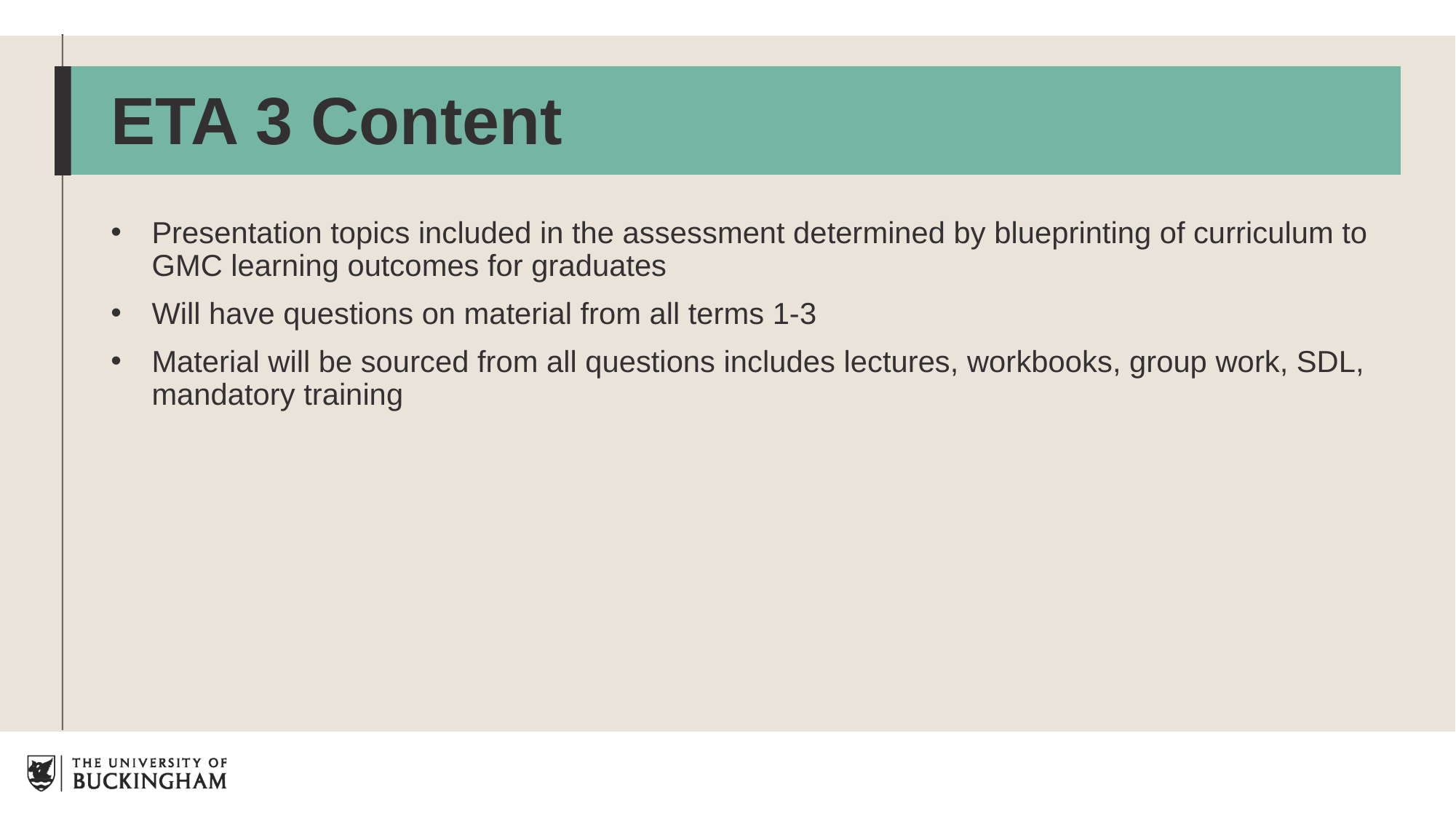

# ETA 3 Content
Presentation topics included in the assessment determined by blueprinting of curriculum to GMC learning outcomes for graduates
Will have questions on material from all terms 1-3
Material will be sourced from all questions includes lectures, workbooks, group work, SDL, mandatory training